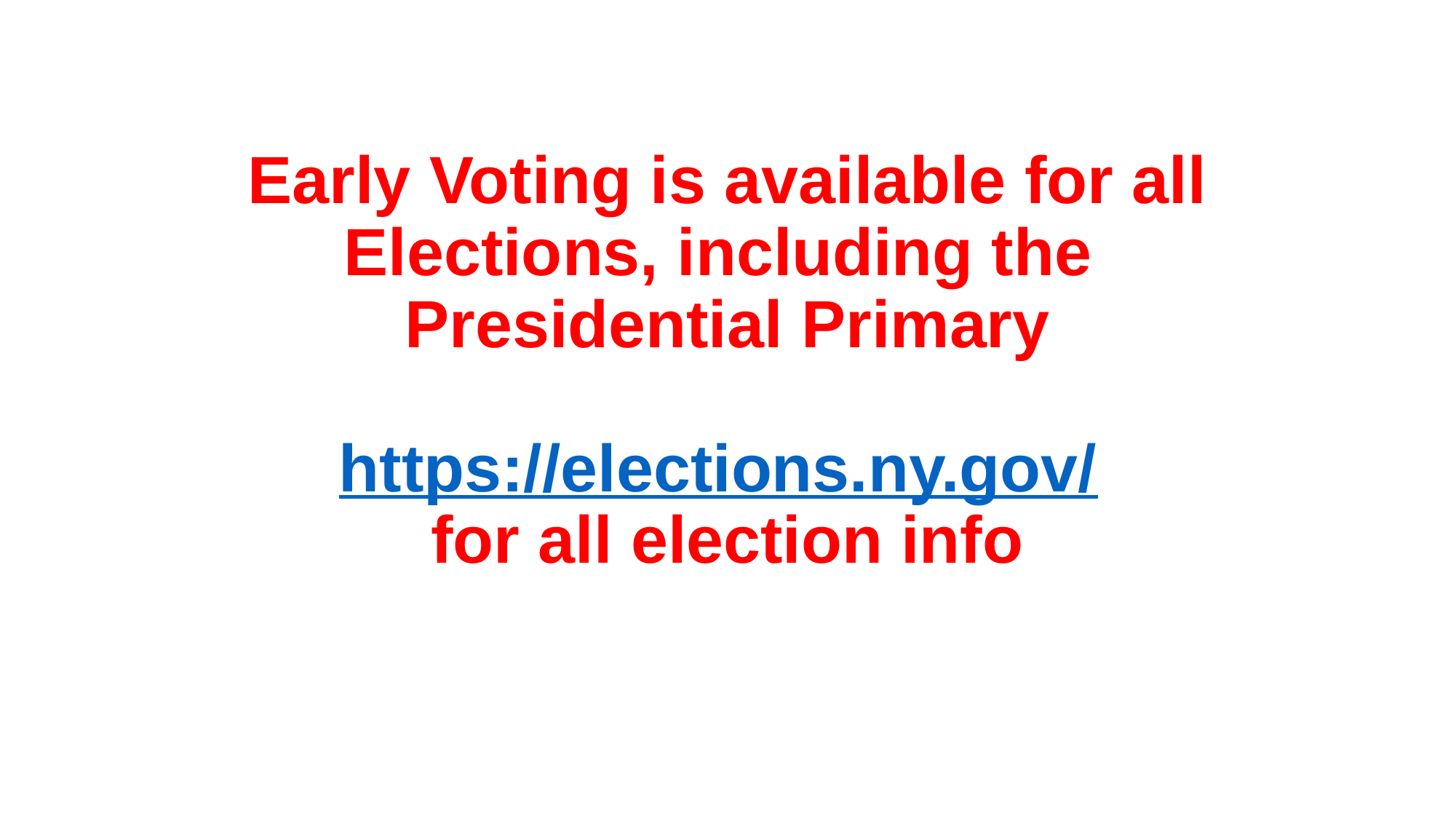

# Early Voting is available for all Elections, including the Presidential Primary https://elections.ny.gov/ for all election info